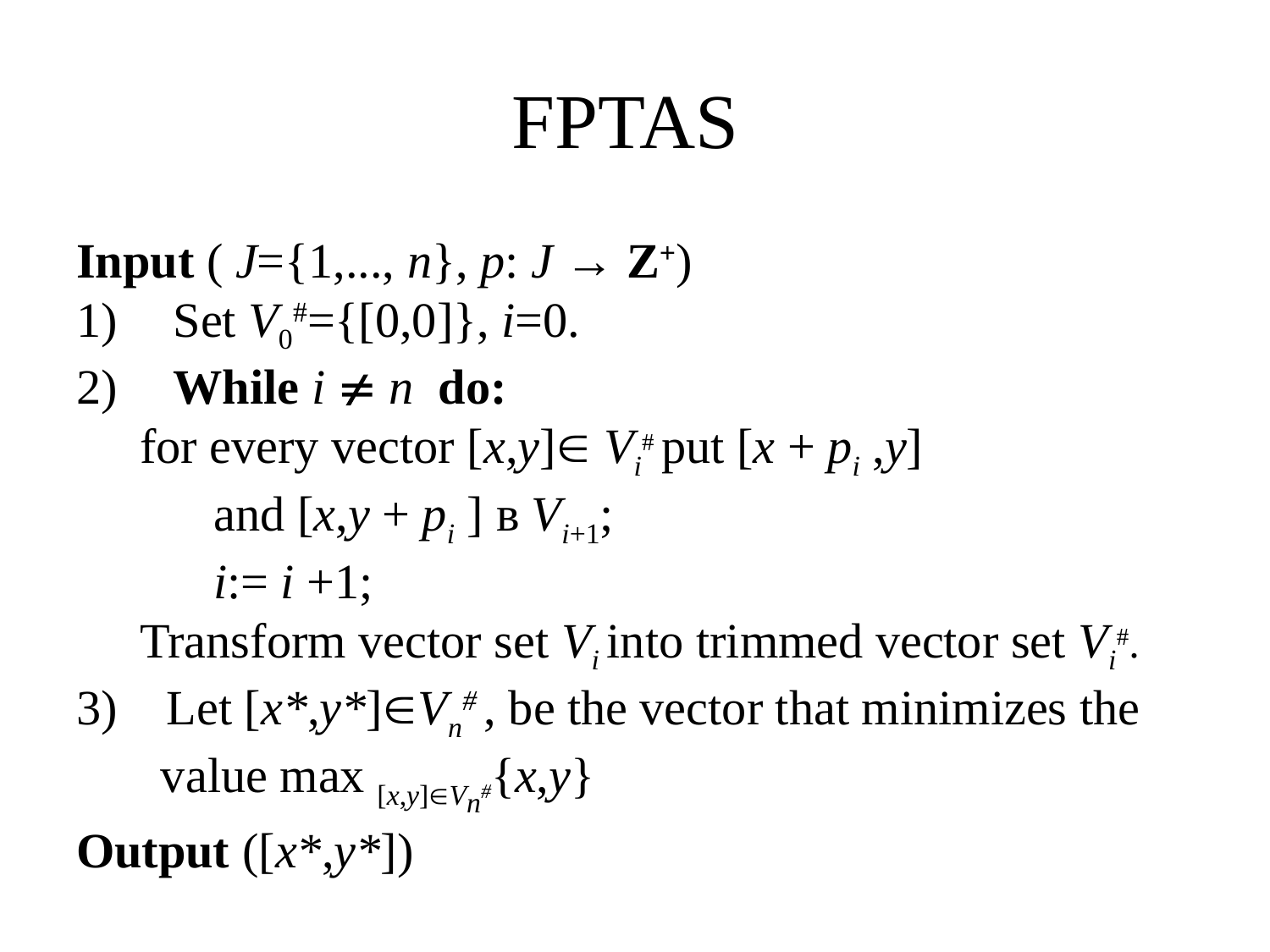

# FPTAS
Input ( J={1,..., n}, p: J → Z+)
 Set V0#={[0,0]}, i=0.
 While i ≠ n  do:
for every vector [x,y]∈ Vi# put [x + pi ,y]                       and [x,y + pi ] в Vi+1;
      i:= i +1;
Transform vector set Vi into trimmed vector set Vi#.
3)    Let [x*,y*]∈Vn# , be the vector that minimizes the value max [x,y]∈Vn#{x,y}
Output ([x*,y*])